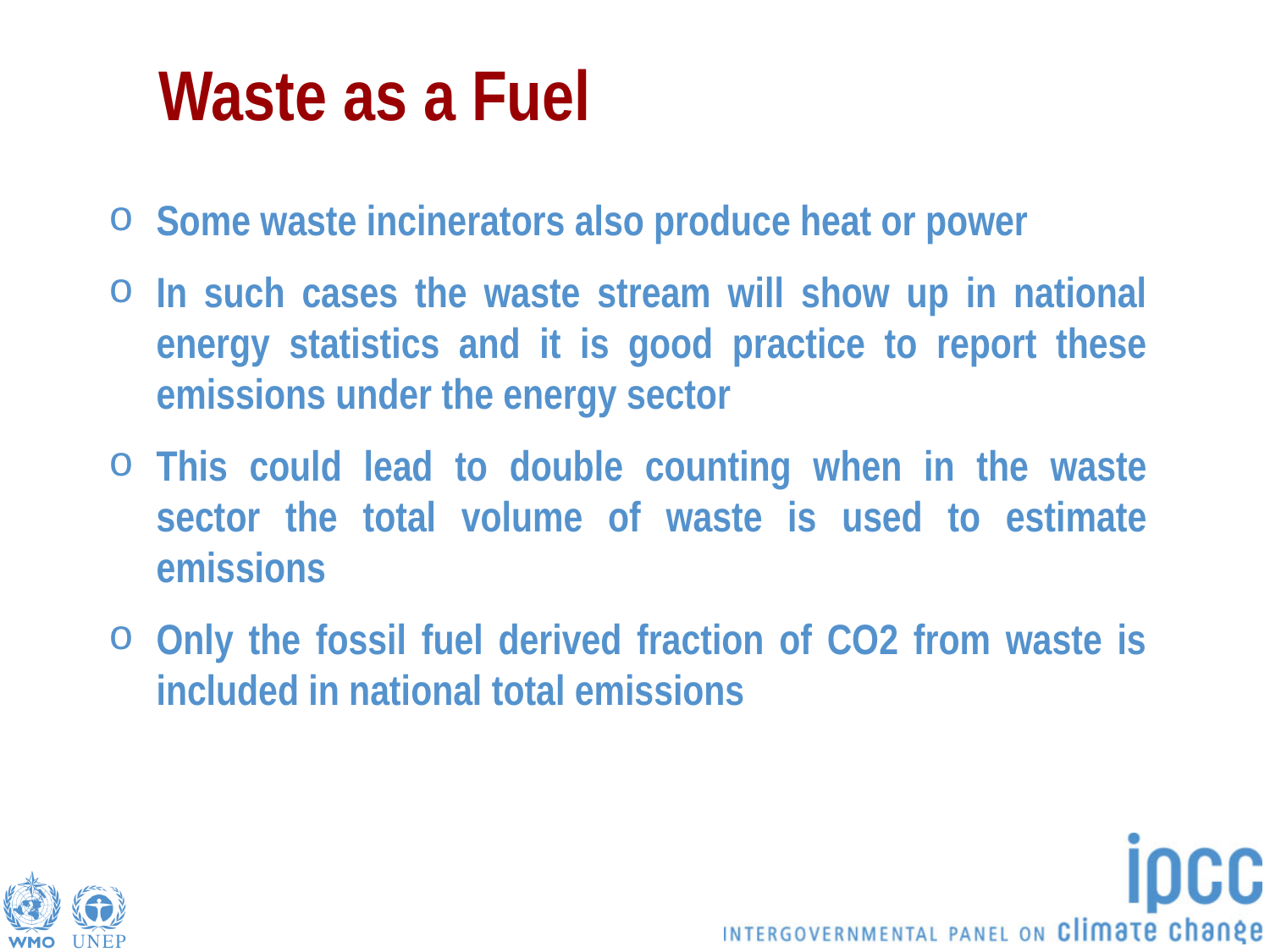

# Waste as a Fuel
Some waste incinerators also produce heat or power
In such cases the waste stream will show up in national energy statistics and it is good practice to report these emissions under the energy sector
This could lead to double counting when in the waste sector the total volume of waste is used to estimate emissions
Only the fossil fuel derived fraction of CO2 from waste is included in national total emissions